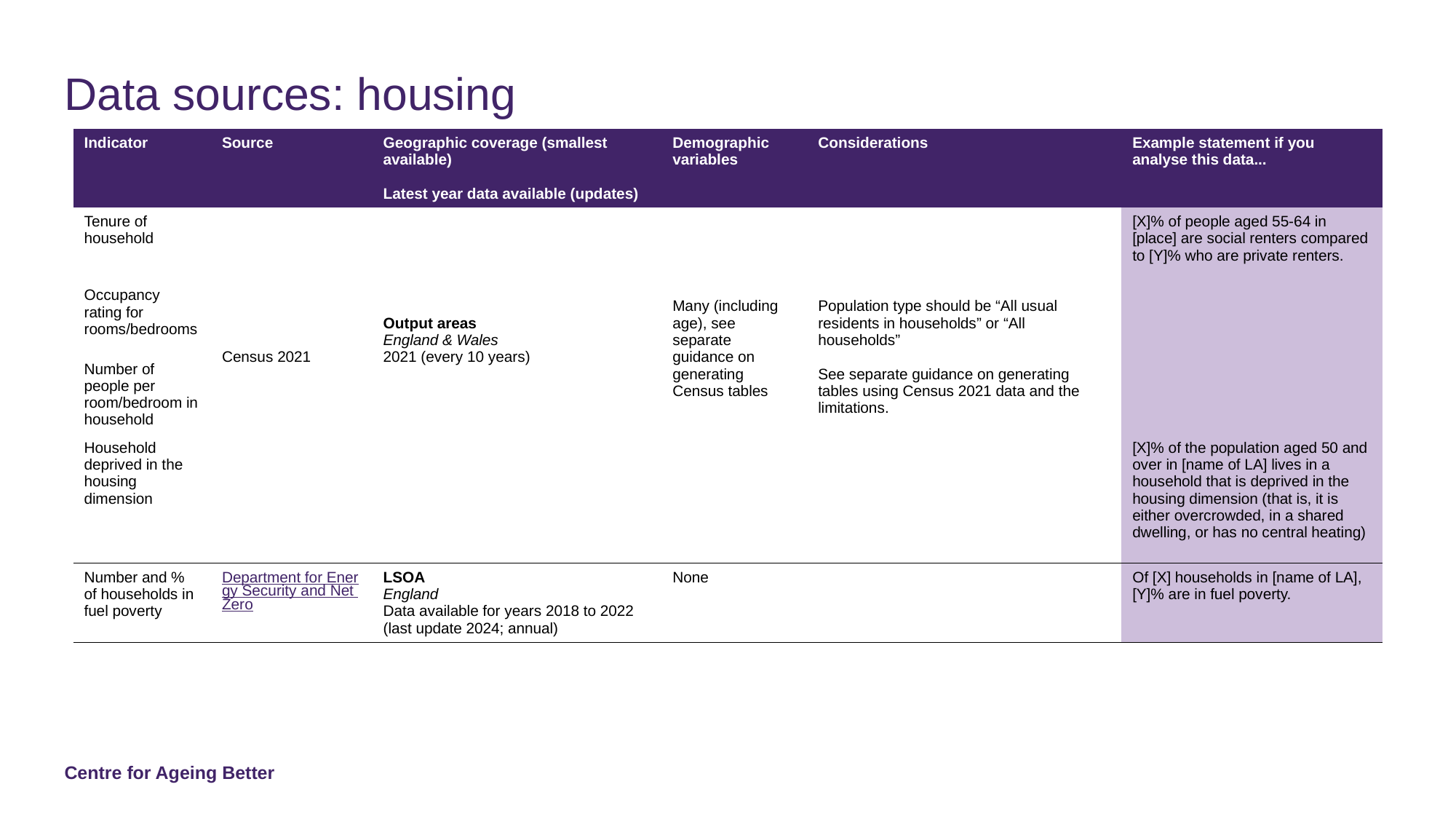

# Data sources: housing
| Indicator | Source | Geographic coverage (smallest available) Latest year data available (updates) | Demographic variables | Considerations | Example statement if you analyse this data... |
| --- | --- | --- | --- | --- | --- |
| Tenure of household | Census 2021 | Output areas England & Wales 2021 (every 10 years) | Many (including age), see separate guidance on generating Census tables | Population type should be “All usual residents in households” or “All households” See separate guidance on generating tables using Census 2021 data and the limitations. | [X]% of people aged 55-64 in [place] are social renters compared to [Y]% who are private renters. |
| Occupancy rating for rooms/bedrooms |  |  |  |  |  |
| Number of people per room/bedroom in household |  |  |  |  |  |
| Household deprived in the housing dimension |  |  |  |  | [X]% of the population aged 50 and over in [name of LA] lives in a household that is deprived in the housing dimension (that is, it is either overcrowded, in a shared dwelling, or has no central heating) |
| Number and % of households in fuel poverty | Department for Energy Security and Net Zero | LSOA England Data available for years 2018 to 2022 (last update 2024; annual) | None |  | Of [X] households in [name of LA], [Y]% are in fuel poverty. |